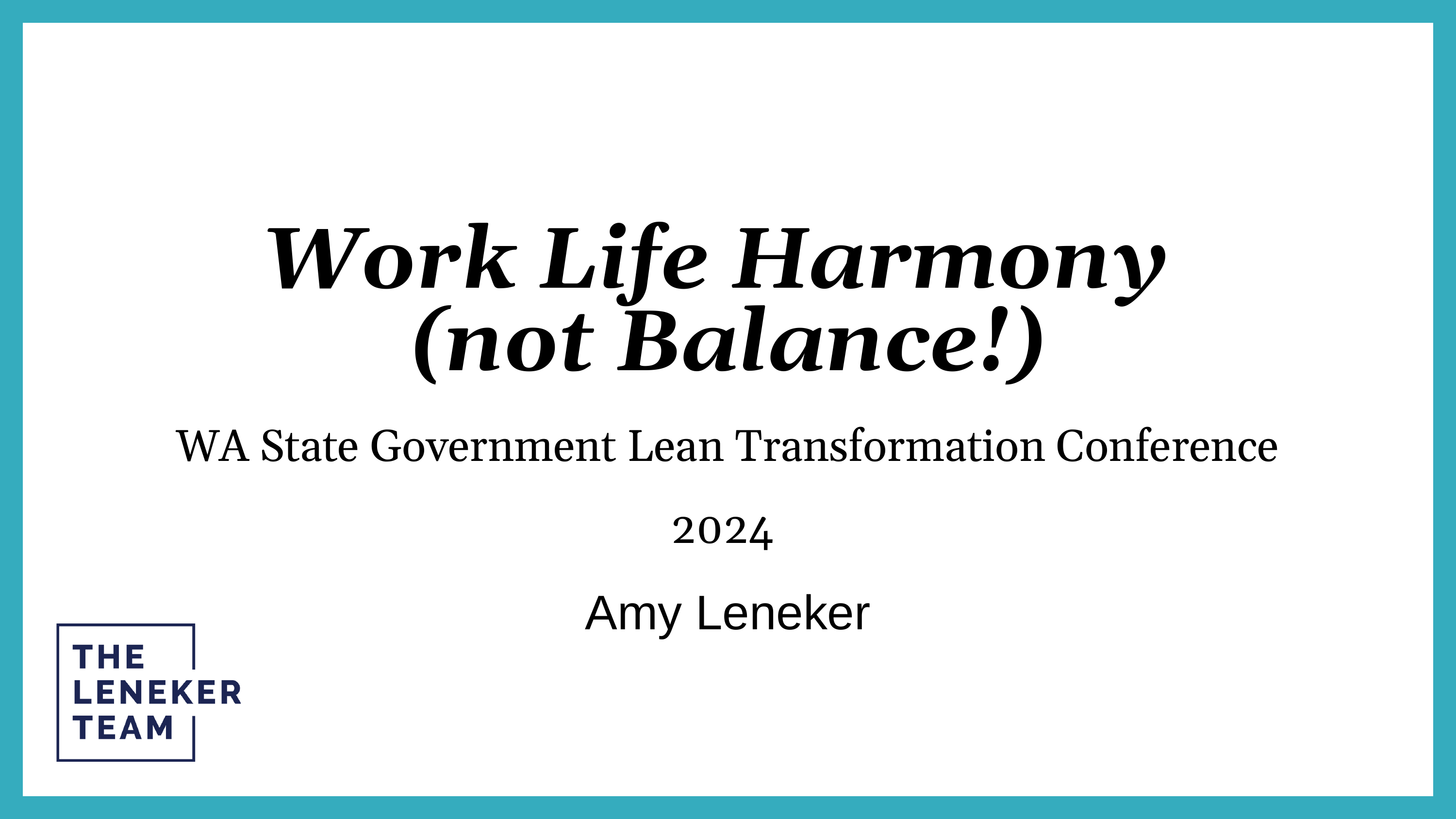

Work Life Harmony
(not Balance!)
WA State Government Lean Transformation Conference
2024
Amy Leneker